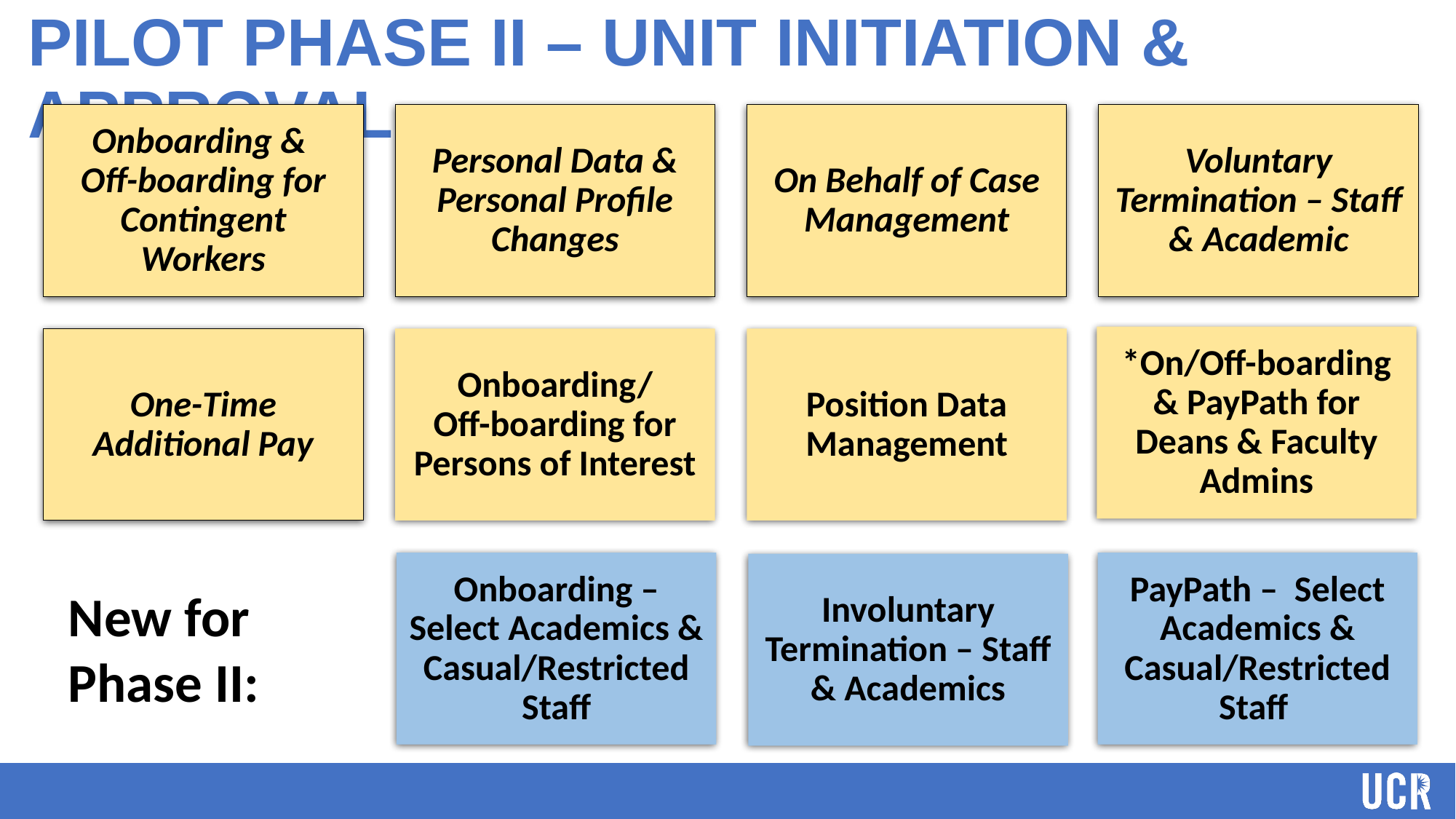

Pilot Phase II – Unit initiation & Approval
Onboarding &
Off-boarding for Contingent Workers
Personal Data & Personal Profile Changes
On Behalf of Case Management
Voluntary Termination – Staff & Academic
One-Time Additional Pay
Onboarding/
Off-boarding for Persons of Interest
Position Data Management
*On/Off-boarding & PayPath for Deans & Faculty Admins
Onboarding – Select Academics & Casual/Restricted Staff
Involuntary Termination – Staff & Academics
PayPath –  Select Academics & Casual/Restricted Staff
New for Phase II: